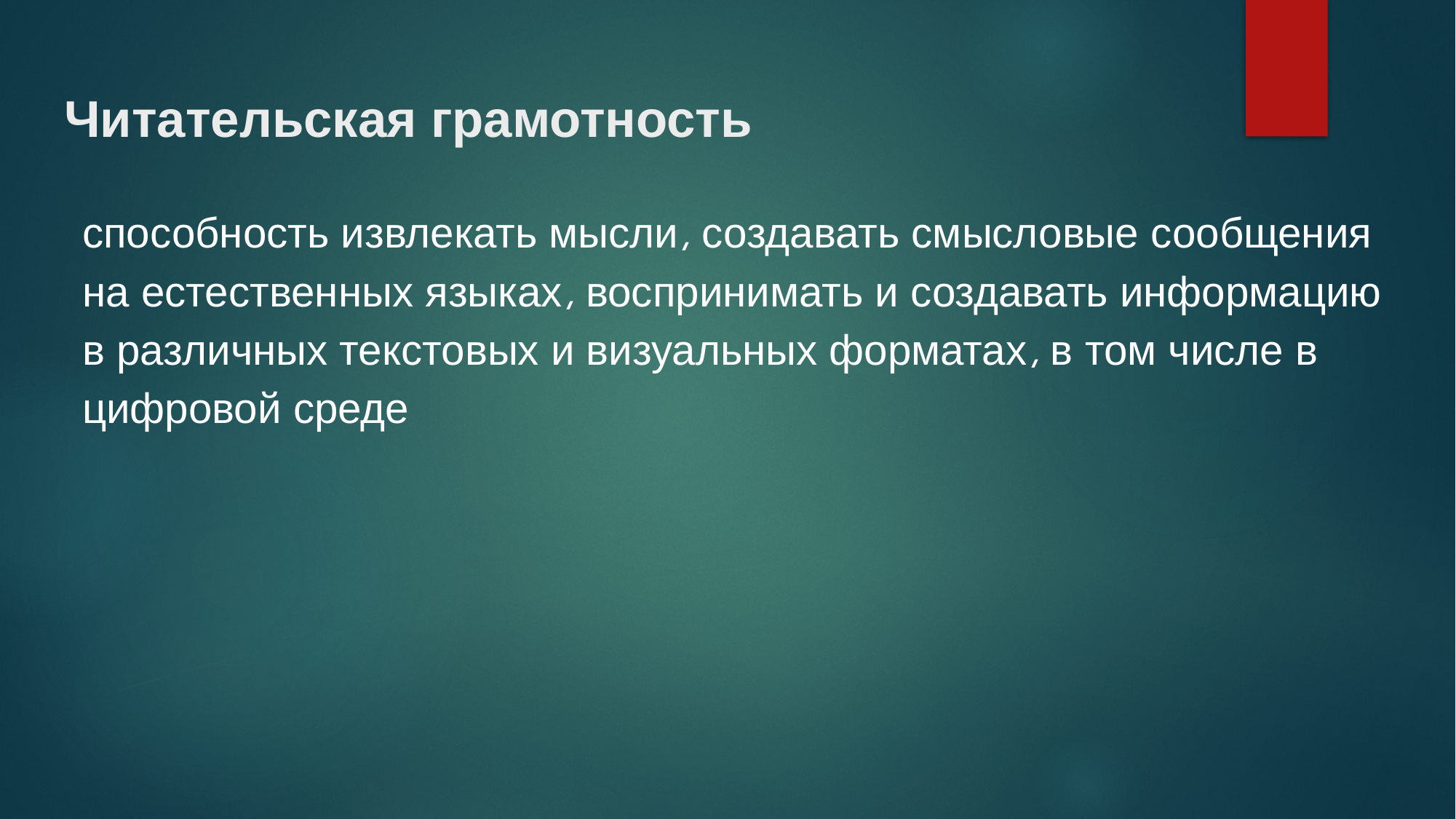

# Читательская грамотность
способность извлекать мысли, создавать смысловые сообщения на естественных языках, воспринимать и создавать информацию в различных текстовых и визуальных форматах, в том числе в цифровой среде